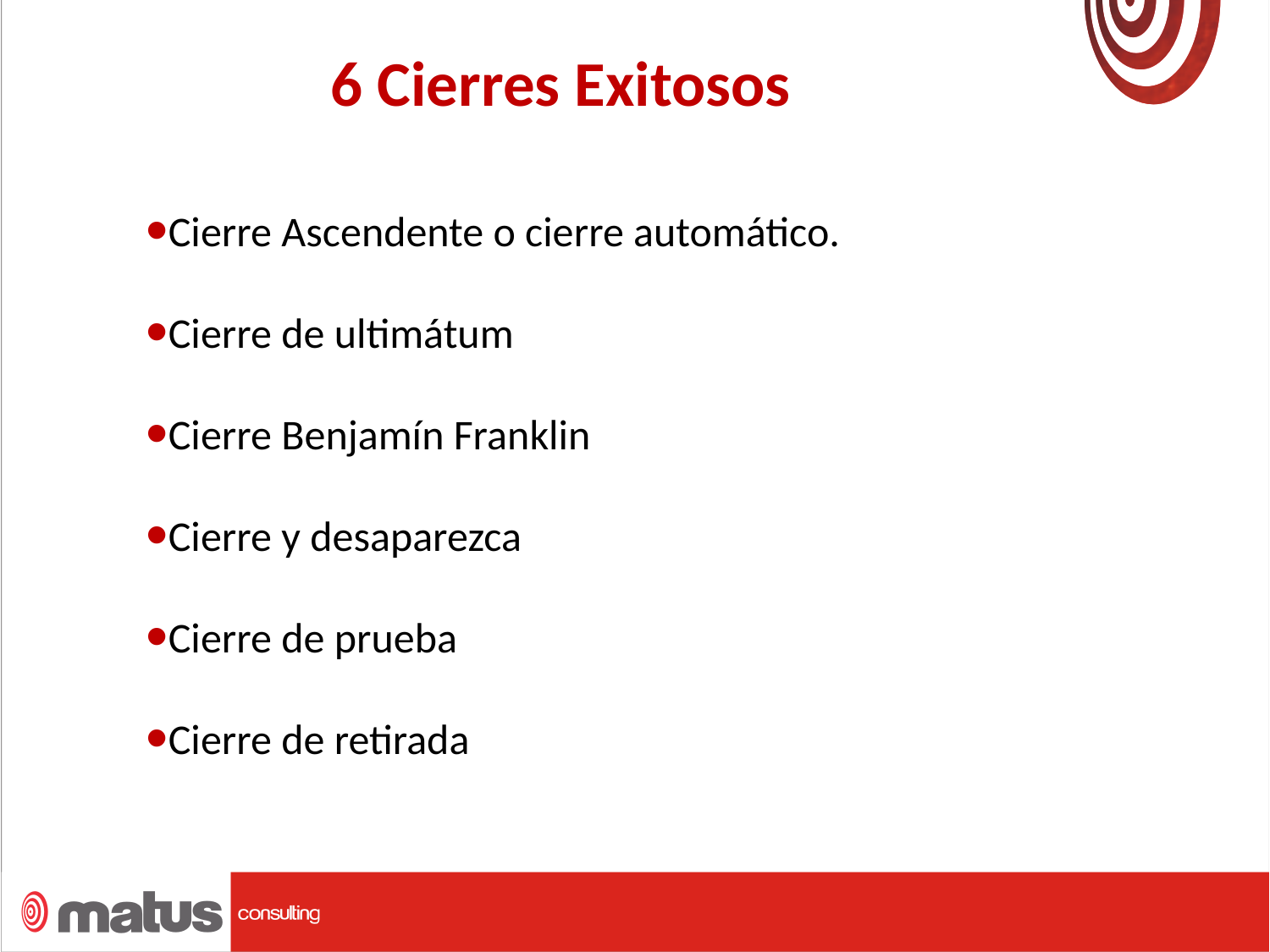

6 Cierres Exitosos
Cierre Ascendente o cierre automático.

Cierre de ultimátum

Cierre Benjamín Franklin

Cierre y desaparezca

Cierre de prueba

Cierre de retirada